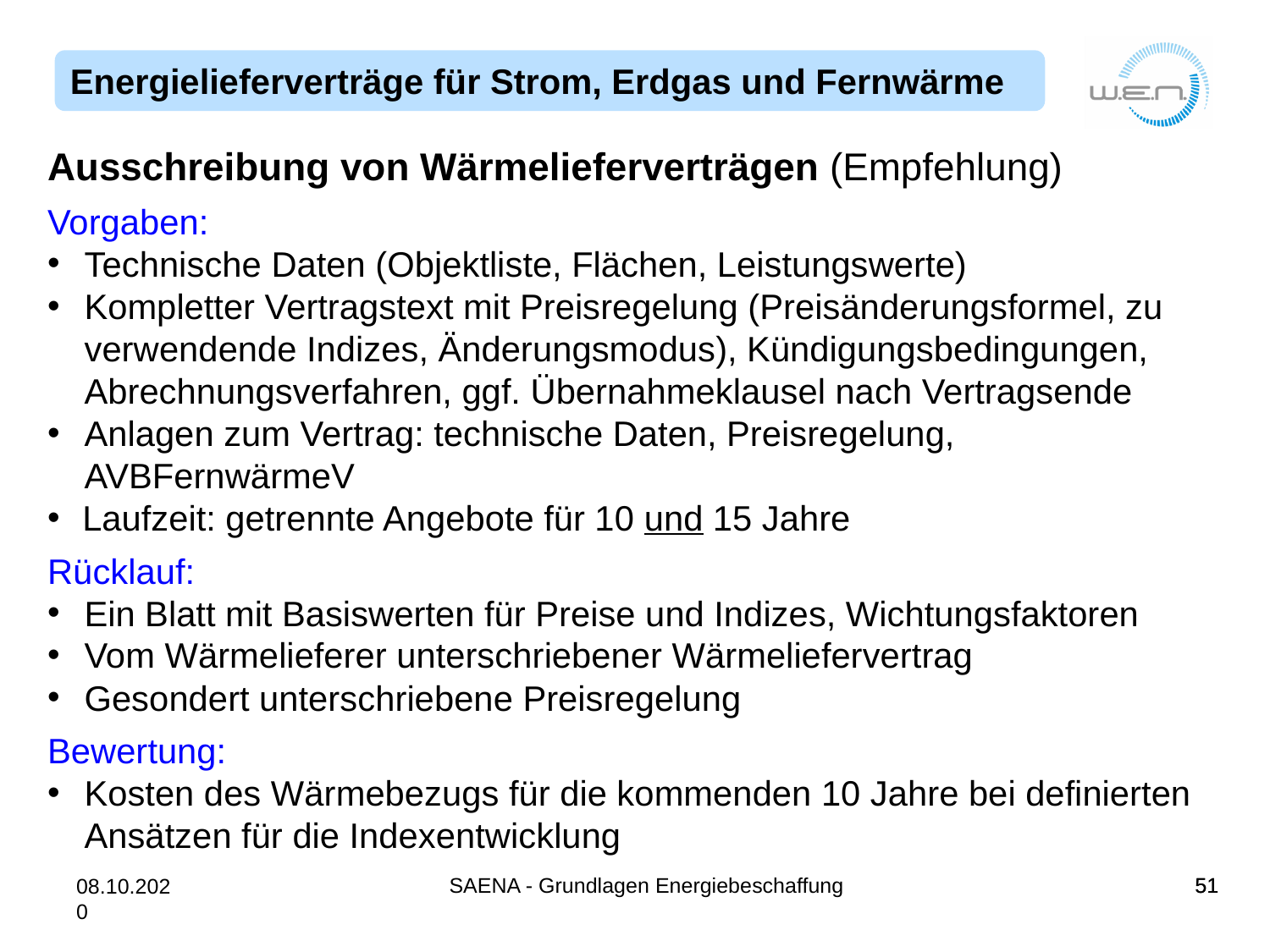

Ausschreibung von Wärmelieferverträgen (Empfehlung)
Vorgaben:
Technische Daten (Objektliste, Flächen, Leistungswerte)
Kompletter Vertragstext mit Preisregelung (Preisänderungsformel, zu verwendende Indizes, Änderungsmodus), Kündigungsbedingungen, Abrechnungsverfahren, ggf. Übernahmeklausel nach Vertragsende
Anlagen zum Vertrag: technische Daten, Preisregelung, AVBFernwärmeV
 Laufzeit: getrennte Angebote für 10 und 15 Jahre
Rücklauf:
Ein Blatt mit Basiswerten für Preise und Indizes, Wichtungsfaktoren
Vom Wärmelieferer unterschriebener Wärmeliefervertrag
Gesondert unterschriebene Preisregelung
Bewertung:
Kosten des Wärmebezugs für die kommenden 10 Jahre bei definierten Ansätzen für die Indexentwicklung
SAENA - Grundlagen Energiebeschaffung
51
51
08.10.2020